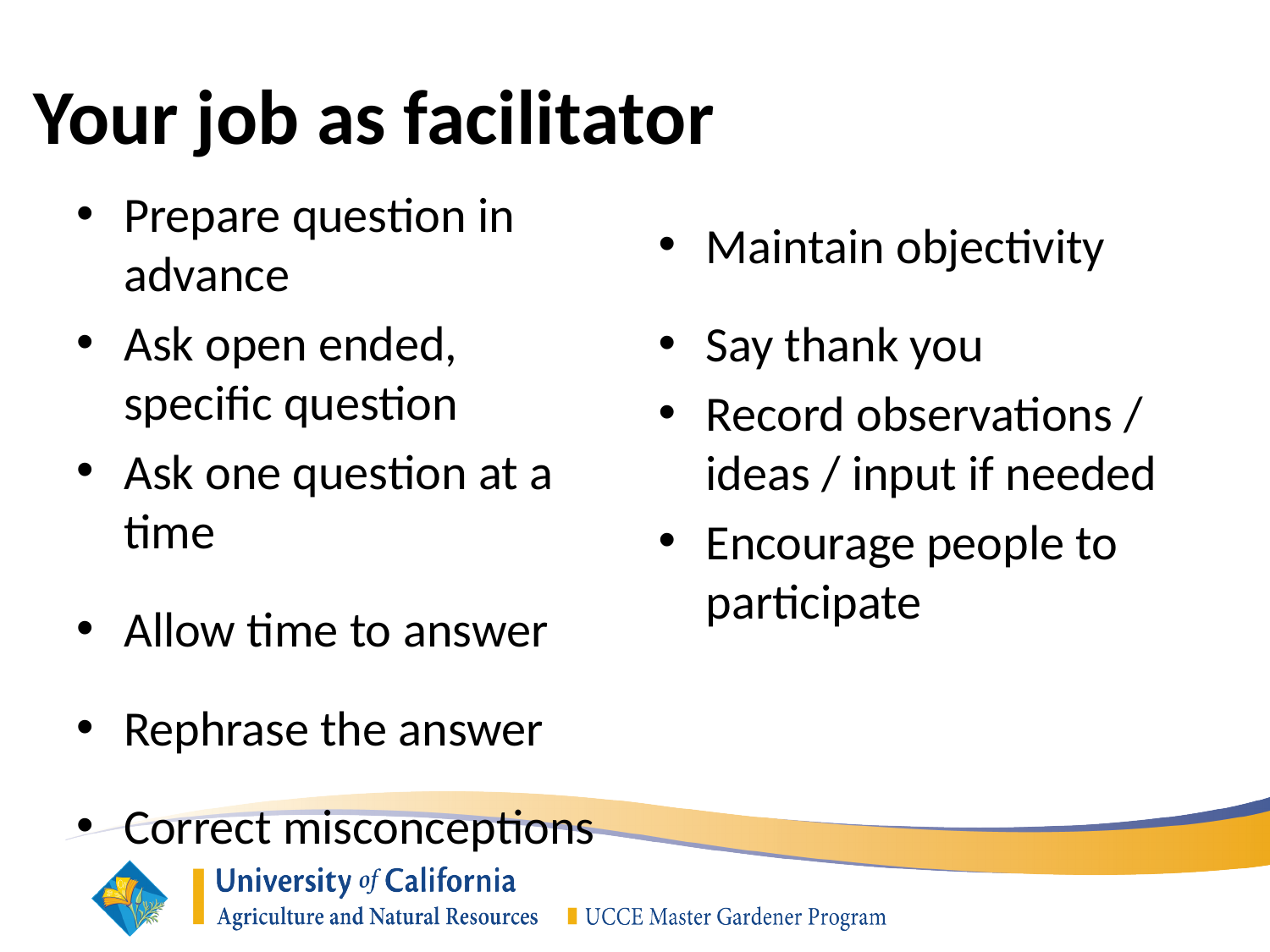

# Your job as facilitator
Prepare question in advance
Ask open ended, specific question
Ask one question at a time
Allow time to answer
Rephrase the answer
Correct misconceptions
Maintain objectivity
Say thank you
Record observations / ideas / input if needed
Encourage people to participate